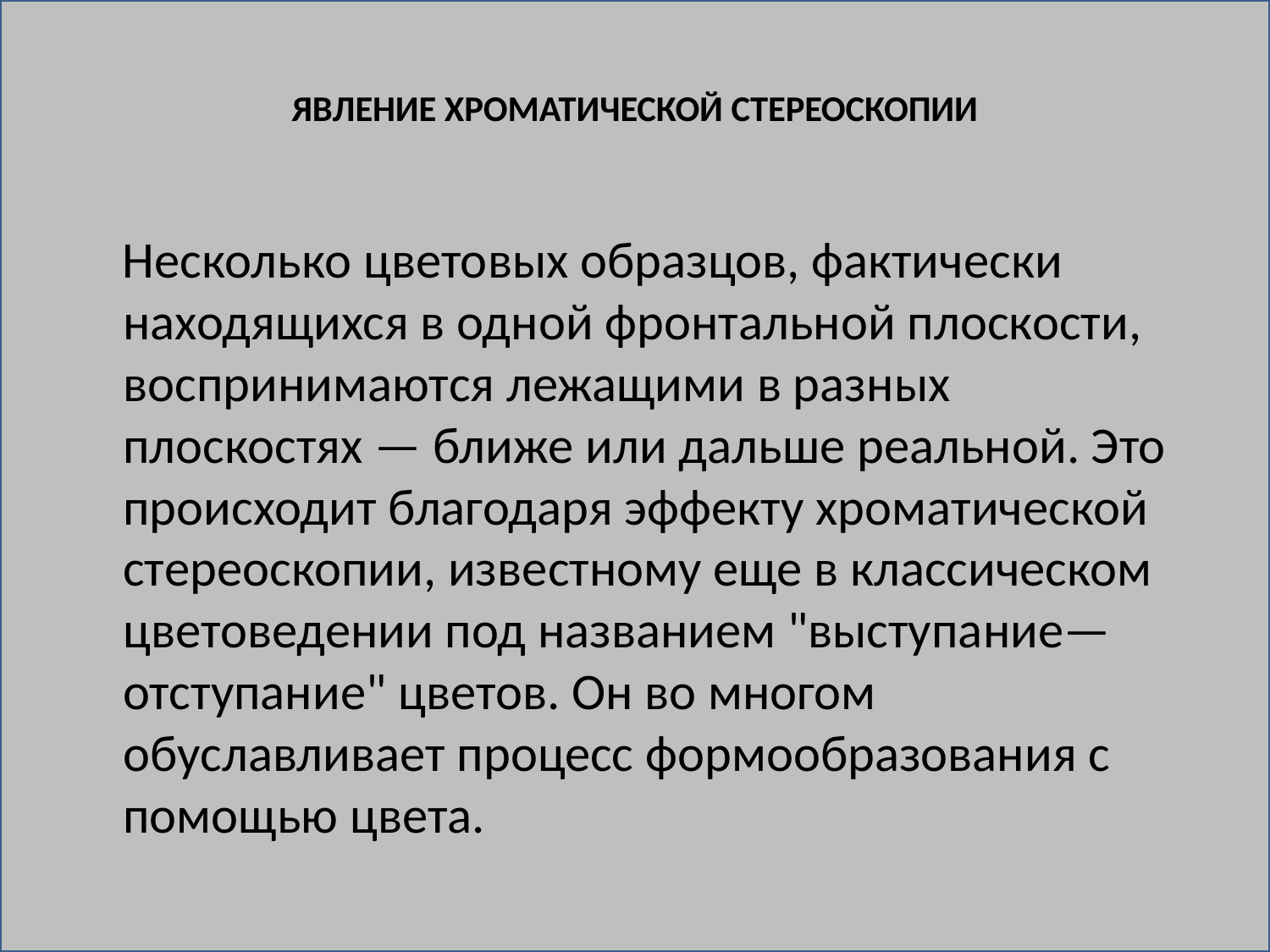

# ЯВЛЕНИЕ ХРОМАТИЧЕСКОЙ СТЕРЕОСКОПИИ

    Несколько цветовых образцов, фактически находящихся в одной фронтальной плоскости, воспринимаются лежащими в разных плоскостях — ближе или дальше реальной. Это происходит благодаря эффекту хроматической стереоскопии, известному еще в классическом цветоведении под названием "выступание—отступание" цветов. Он во многом обуславливает процесс формообразования с помощью цвета.